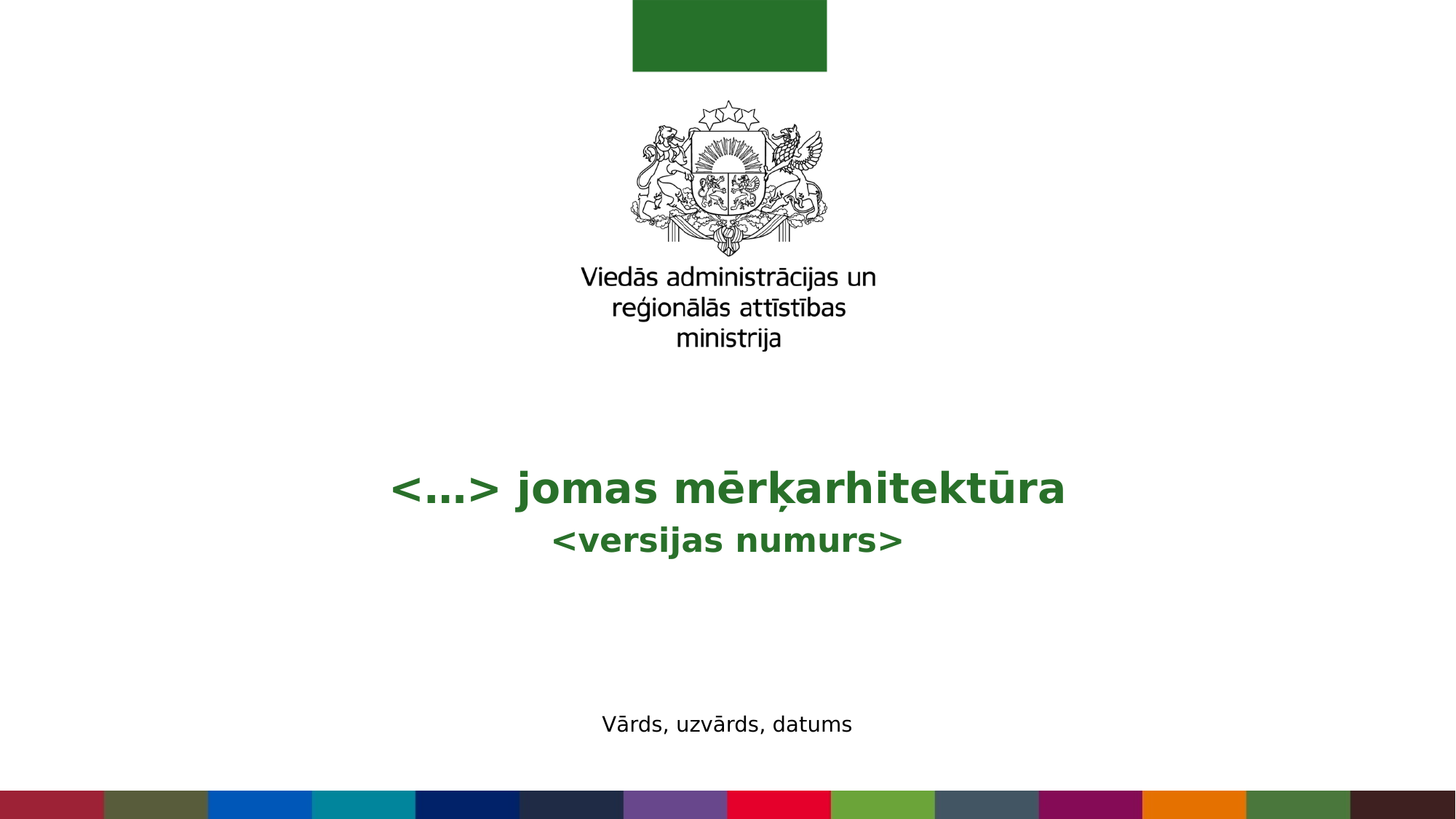

#
<…> jomas mērķarhitektūra
<versijas numurs>
Vārds, uzvārds, datums